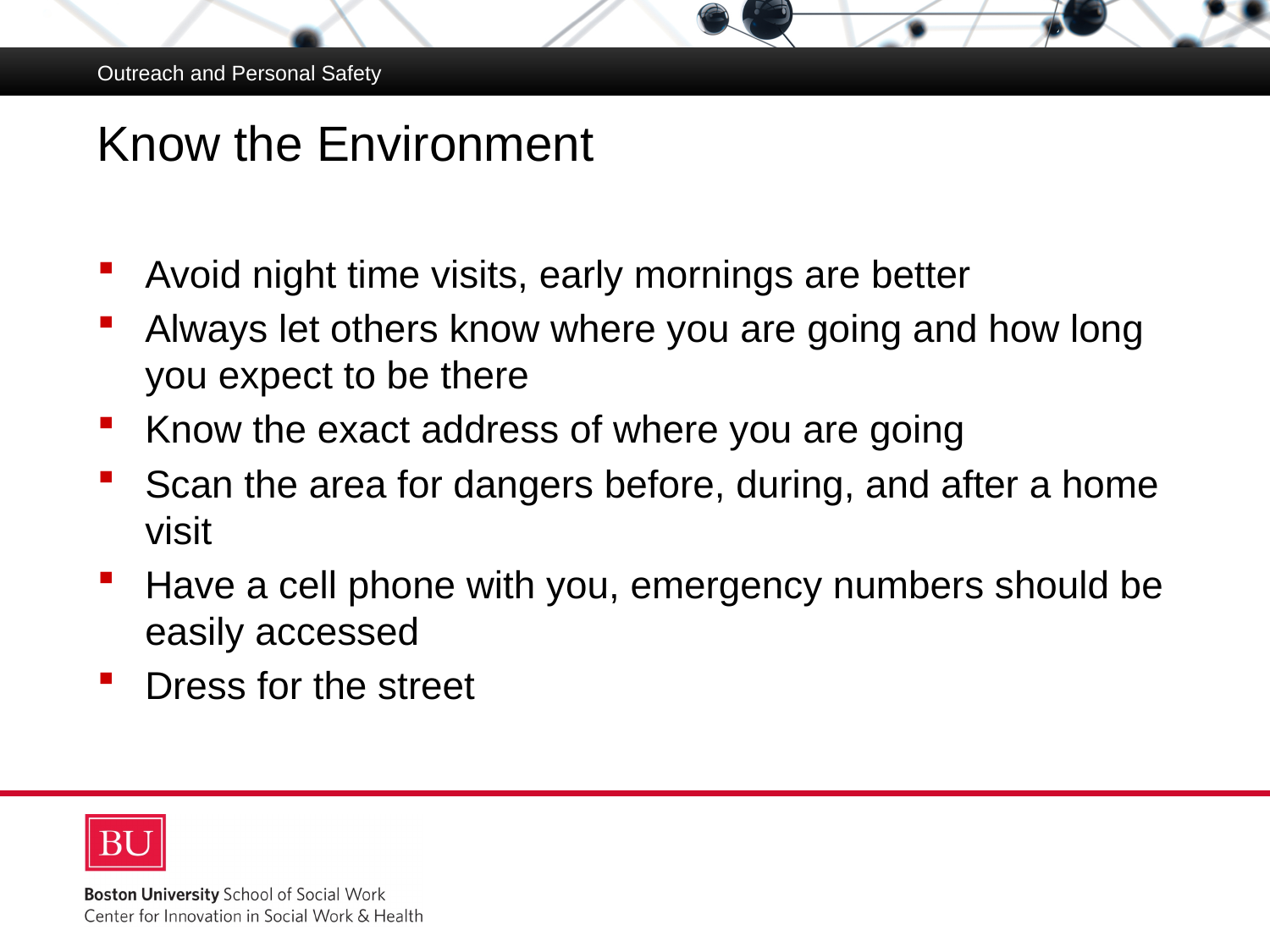

Outreach and Personal Safety
# Know the Environment
Avoid night time visits, early mornings are better
Always let others know where you are going and how long you expect to be there
Know the exact address of where you are going
Scan the area for dangers before, during, and after a home visit
Have a cell phone with you, emergency numbers should be easily accessed
Dress for the street